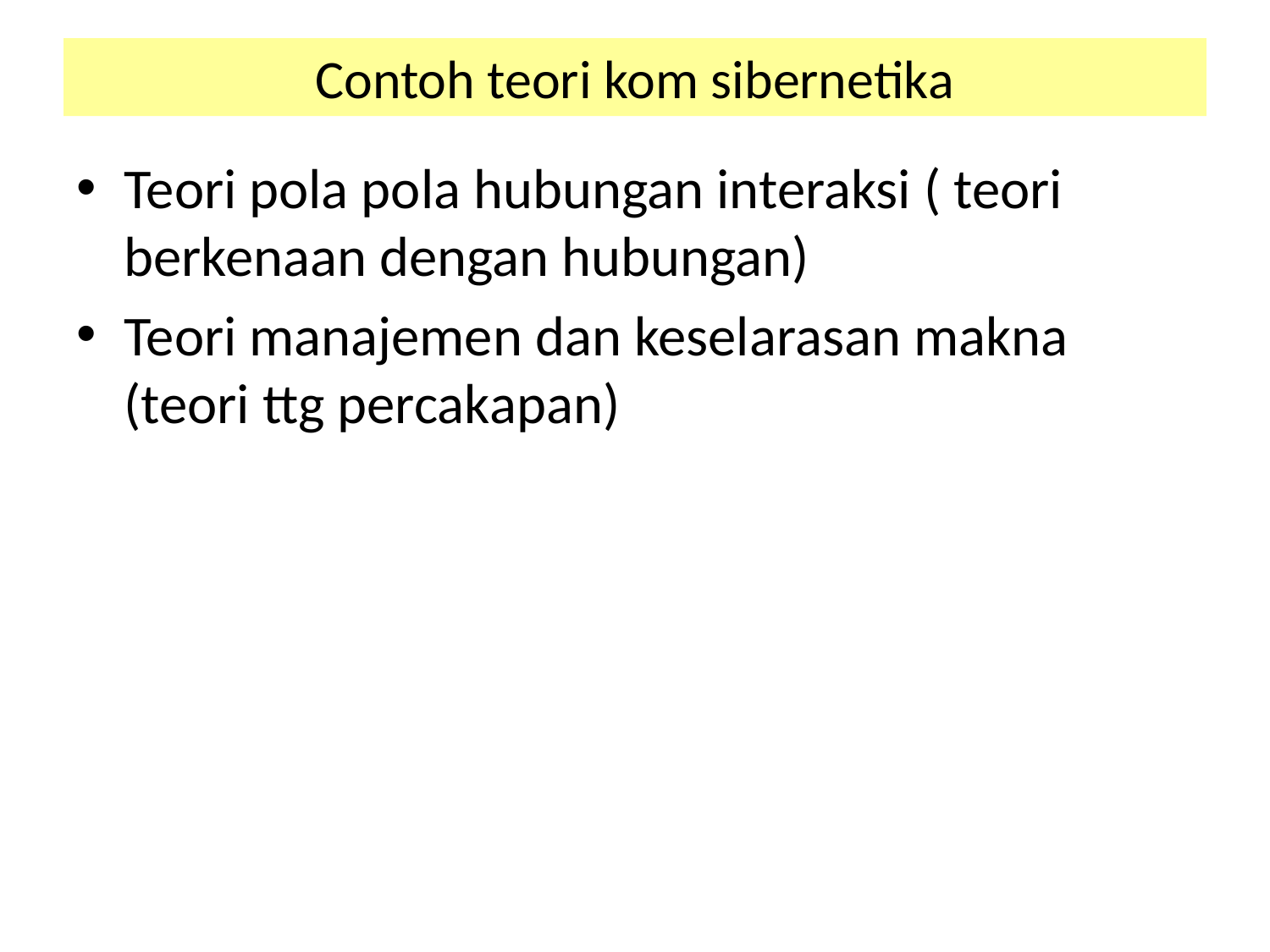

# Contoh teori kom sibernetika
Teori pola pola hubungan interaksi ( teori berkenaan dengan hubungan)
Teori manajemen dan keselarasan makna (teori ttg percakapan)